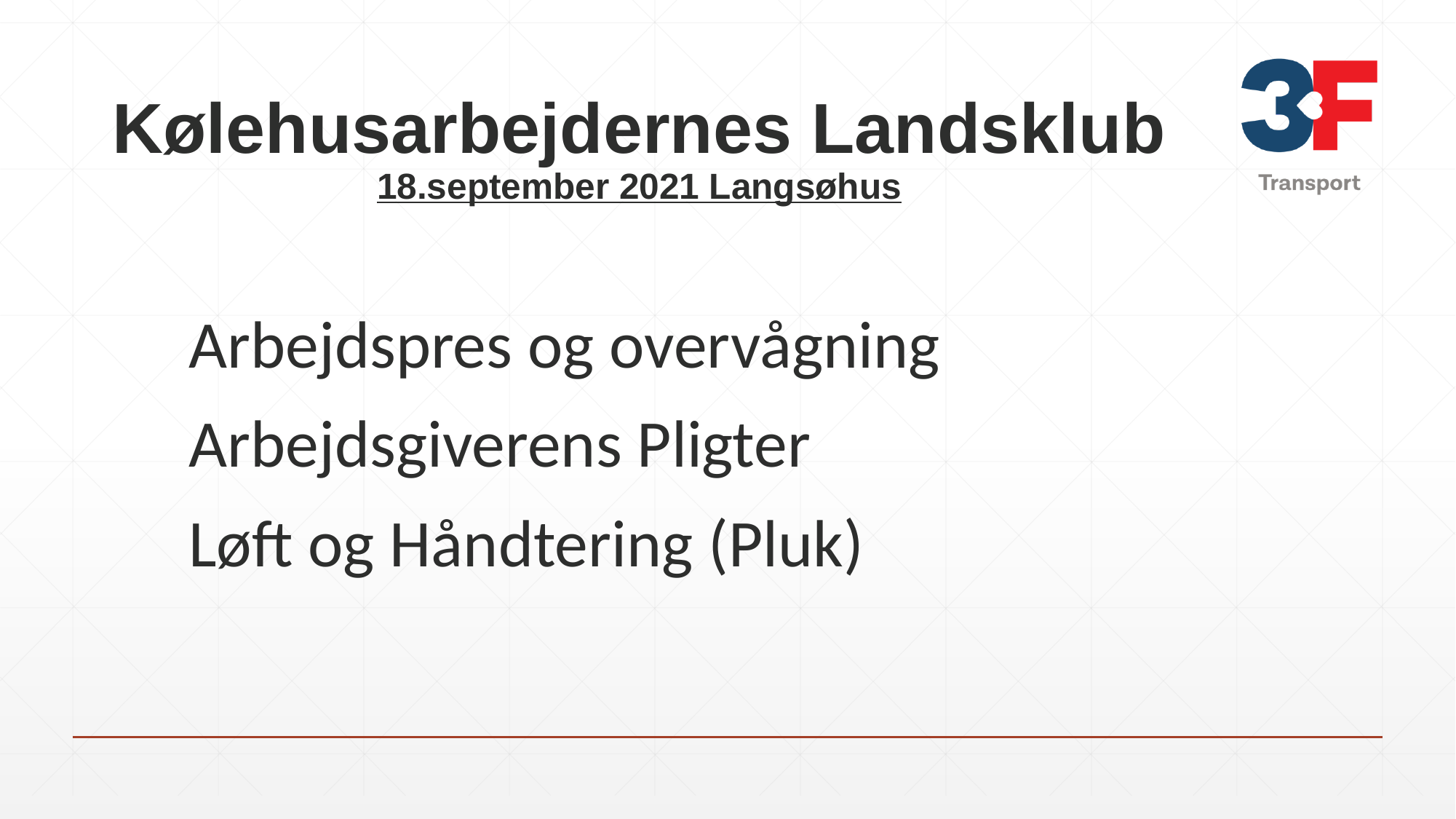

# Kølehusarbejdernes Landsklub 18.september 2021 Langsøhus
Arbejdspres og overvågning
Arbejdsgiverens Pligter
Løft og Håndtering (Pluk)